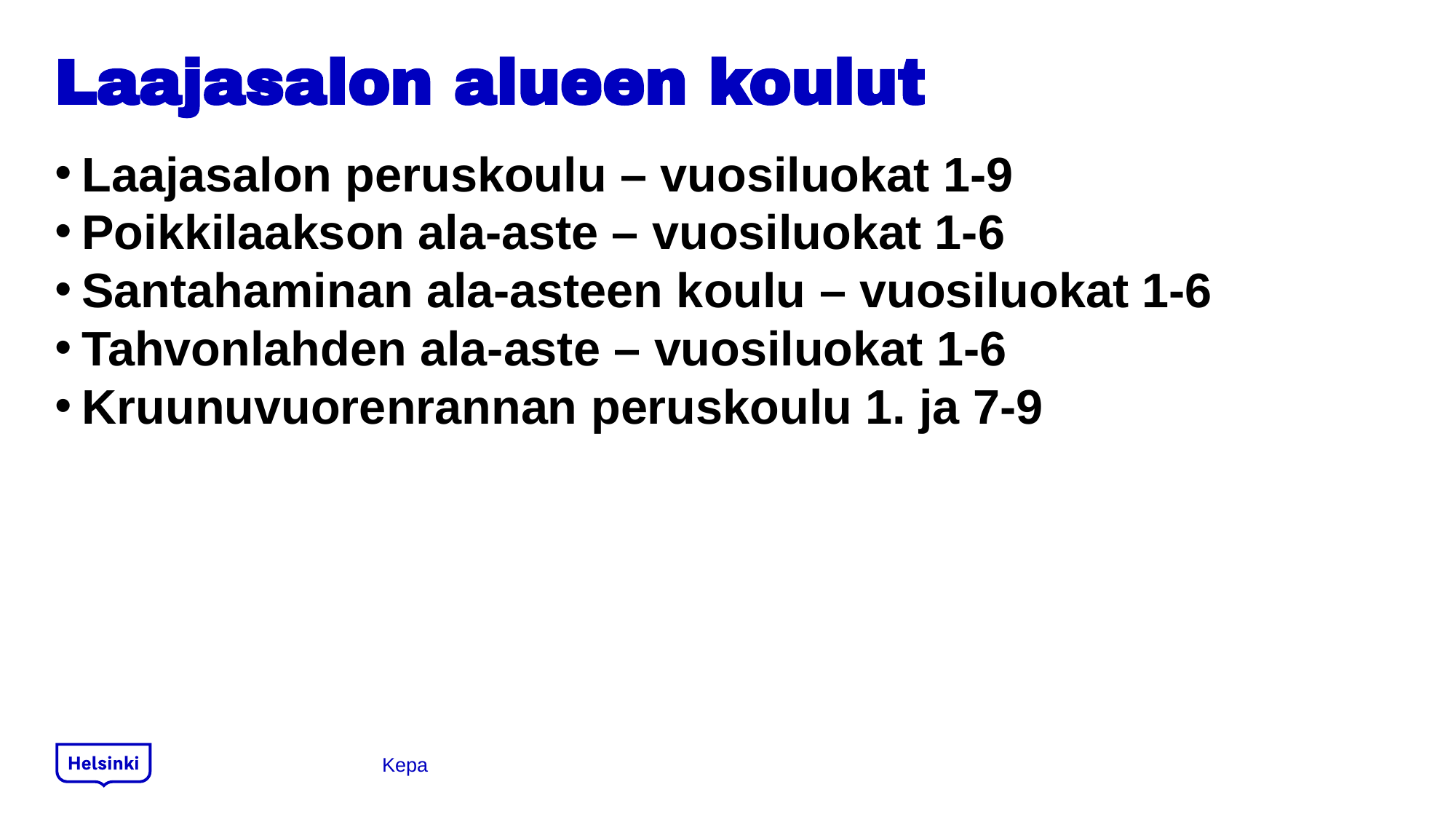

# Laajasalon alueen koulut
Laajasalon peruskoulu – vuosiluokat 1-9
Poikkilaakson ala-aste – vuosiluokat 1-6
Santahaminan ala-asteen koulu – vuosiluokat 1-6
Tahvonlahden ala-aste – vuosiluokat 1-6
Kruunuvuorenrannan peruskoulu 1. ja 7-9
Kepa